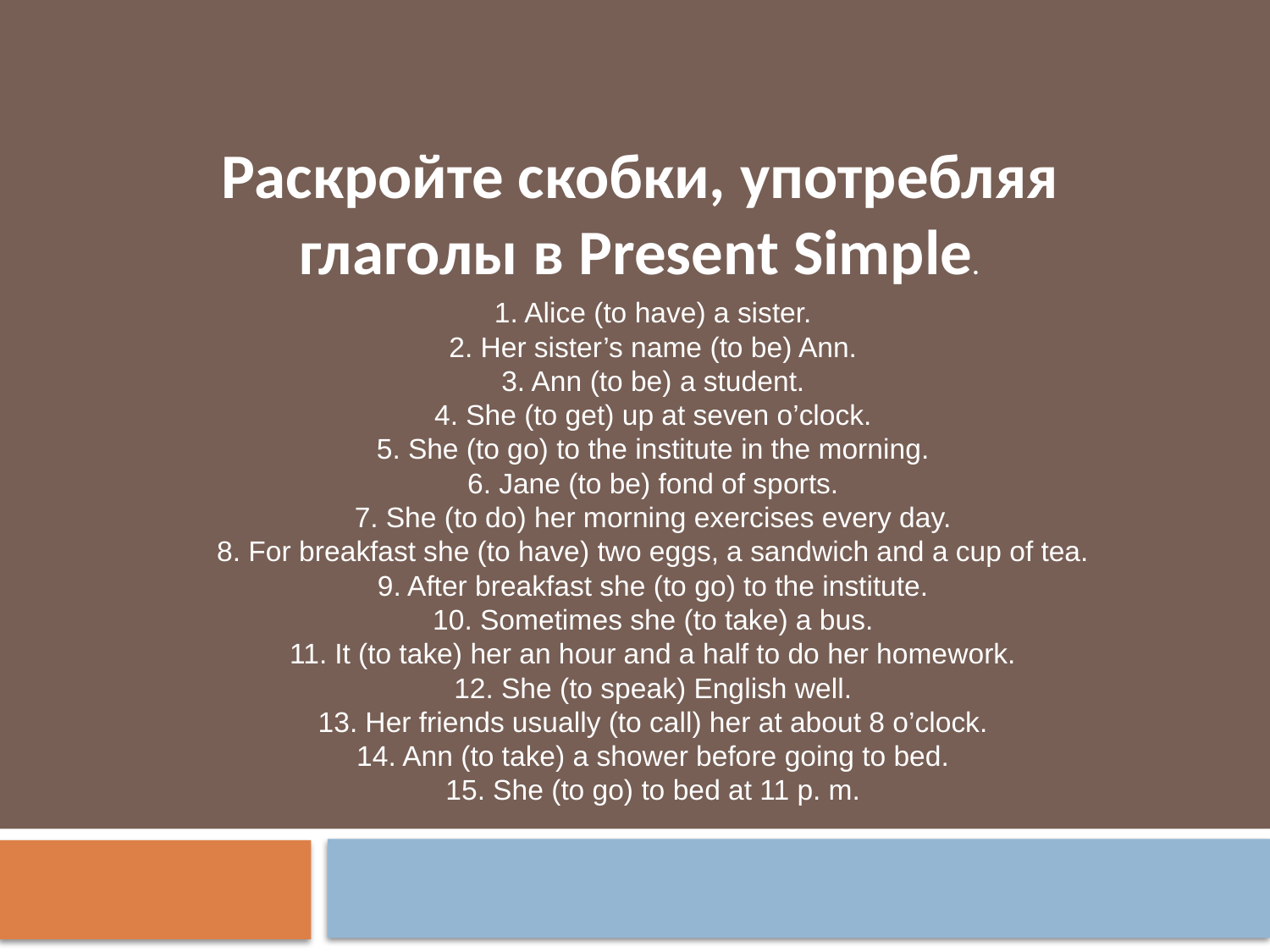

Раскройте скобки, употребляя глаголы в Present Simple.
1. Alice (to have) a sister.
2. Her sister’s name (to be) Ann.
3. Ann (to be) a student.
4. She (to get) up at seven o’clock.
5. She (to go) to the institute in the morning.
6. Jane (to be) fond of sports.
7. She (to do) her morning exercises every day.
8. For breakfast she (to have) two eggs, a sandwich and a cup of tea.
9. After breakfast she (to go) to the institute.
10. Sometimes she (to take) a bus.
11. It (to take) her an hour and a half to do her homework.
12. She (to speak) English well.
13. Her friends usually (to call) her at about 8 o’clock.
14. Ann (to take) a shower before going to bed.
15. She (to go) to bed at 11 p. m.
#